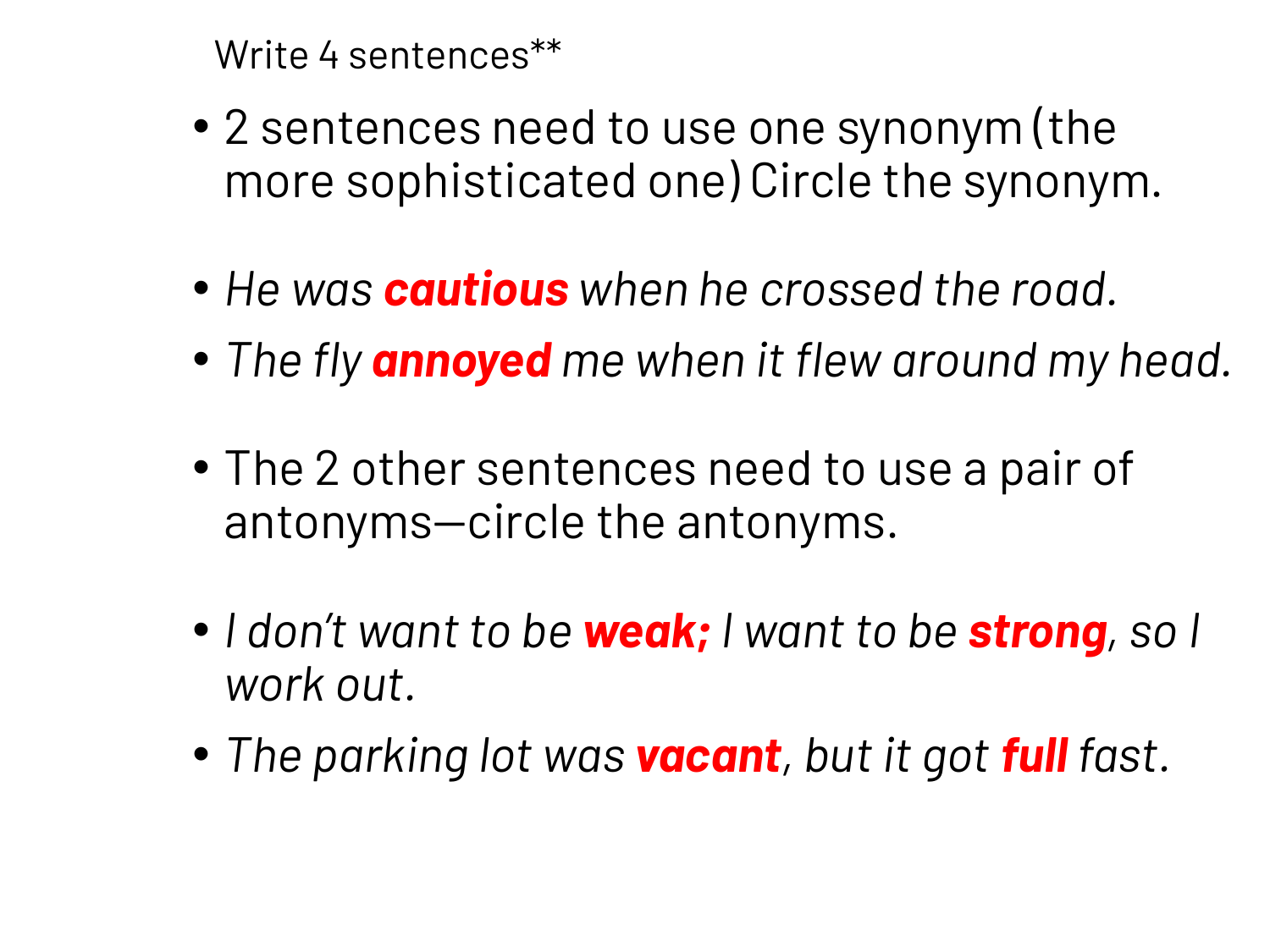

# Write 4 sentences**
2 sentences need to use one synonym (the more sophisticated one) Circle the synonym.

He was cautious when he crossed the road.
The fly annoyed me when it flew around my head.

The 2 other sentences need to use a pair of antonyms—circle the antonyms.

I don’t want to be weak; I want to be strong, so I work out.
The parking lot was vacant, but it got full fast.